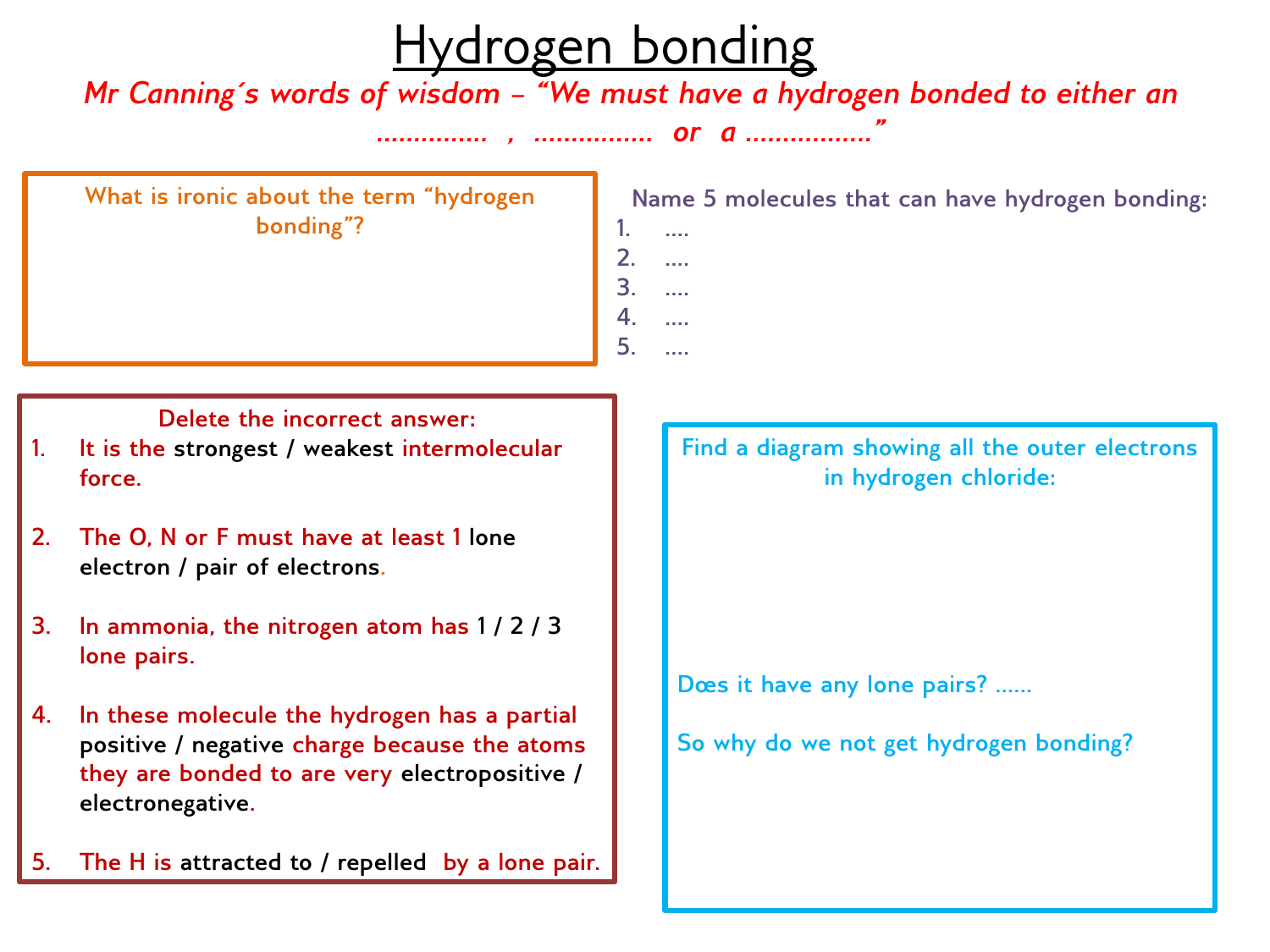

# Hydrogen bonding

Mr Canning´s words of wisdom – “We must have a hydrogen bonded to either an ……………  ,  …………….  or  a ……………..”
What is ironic about the term “hydrogen bonding”?

Name 5 molecules that can have hydrogen bonding:
….
….
….
….
….
Delete the incorrect answer:
It is the strongest / weakest intermolecular force.

The O, N or F must have at least 1 lone electron / pair of electrons.

In ammonia, the nitrogen atom has 1 / 2 / 3 lone pairs.

In these molecule the hydrogen has a partial positive / negative charge because the atoms they are bonded to are very electropositive / electronegative.

The H is attracted to / repelled  by a lone pair.
Find a diagram showing all the outer electrons in hydrogen chloride:

Does it have any lone pairs? ……

So why do we not get hydrogen bonding?